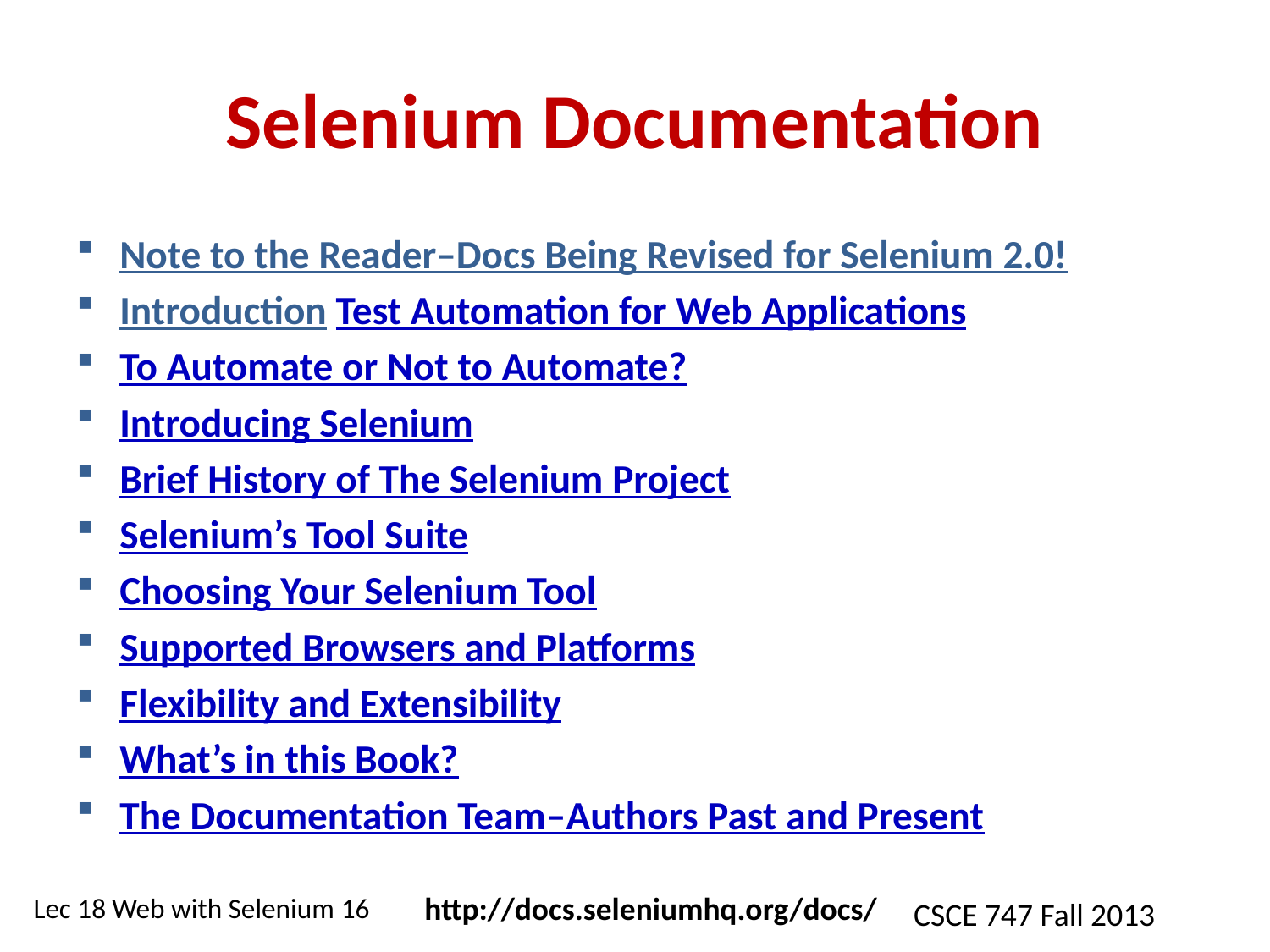

# Selenium Documentation
Note to the Reader–Docs Being Revised for Selenium 2.0!
Introduction Test Automation for Web Applications
To Automate or Not to Automate?
Introducing Selenium
Brief History of The Selenium Project
Selenium’s Tool Suite
Choosing Your Selenium Tool
Supported Browsers and Platforms
Flexibility and Extensibility
What’s in this Book?
The Documentation Team–Authors Past and Present

http://docs.seleniumhq.org/docs/